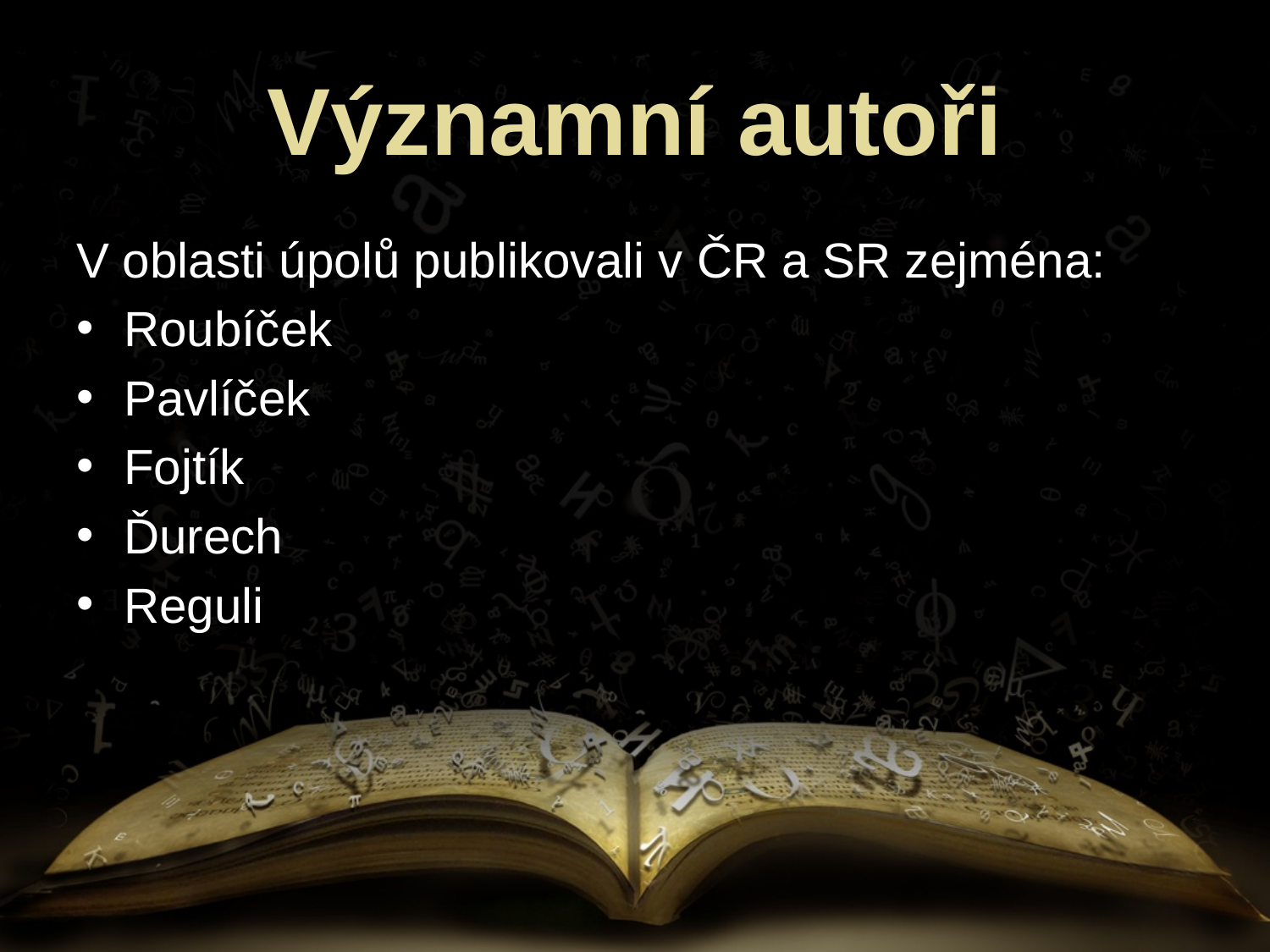

# Významní autoři
V oblasti úpolů publikovali v ČR a SR zejména:
Roubíček
Pavlíček
Fojtík
Ďurech
Reguli